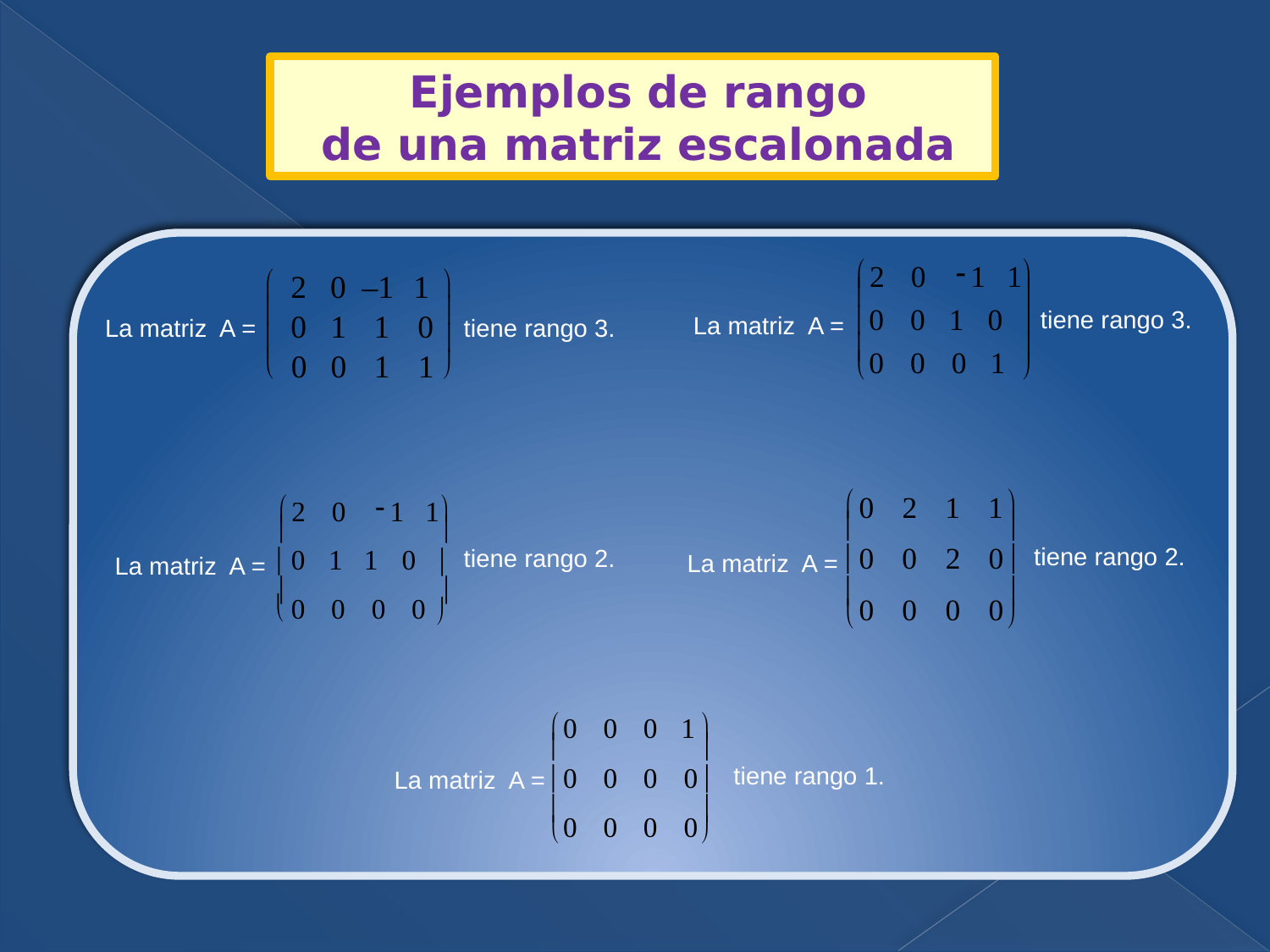

# Ejemplos de rango de una matriz escalonada

−

2
0
1
1

0
0
1
0

0
0
0
1

tiene rango 3.
La matriz  A =

  2
  0

–
1
 1

  0
  1
  1
  0

  0
  0
  1
  1

La matriz  A =
tiene rango 3.

0
2
1
1

0
0
2
0

0
0
0
0

tiene rango 2.
La matriz  A =

−

2
0
1
1

tiene rango 2.
0
1
1
0
La matriz  A =

0
0
0
0

0
0
0
1

0
0
0
0

0
0
0
0

tiene rango 1.
La matriz  A =